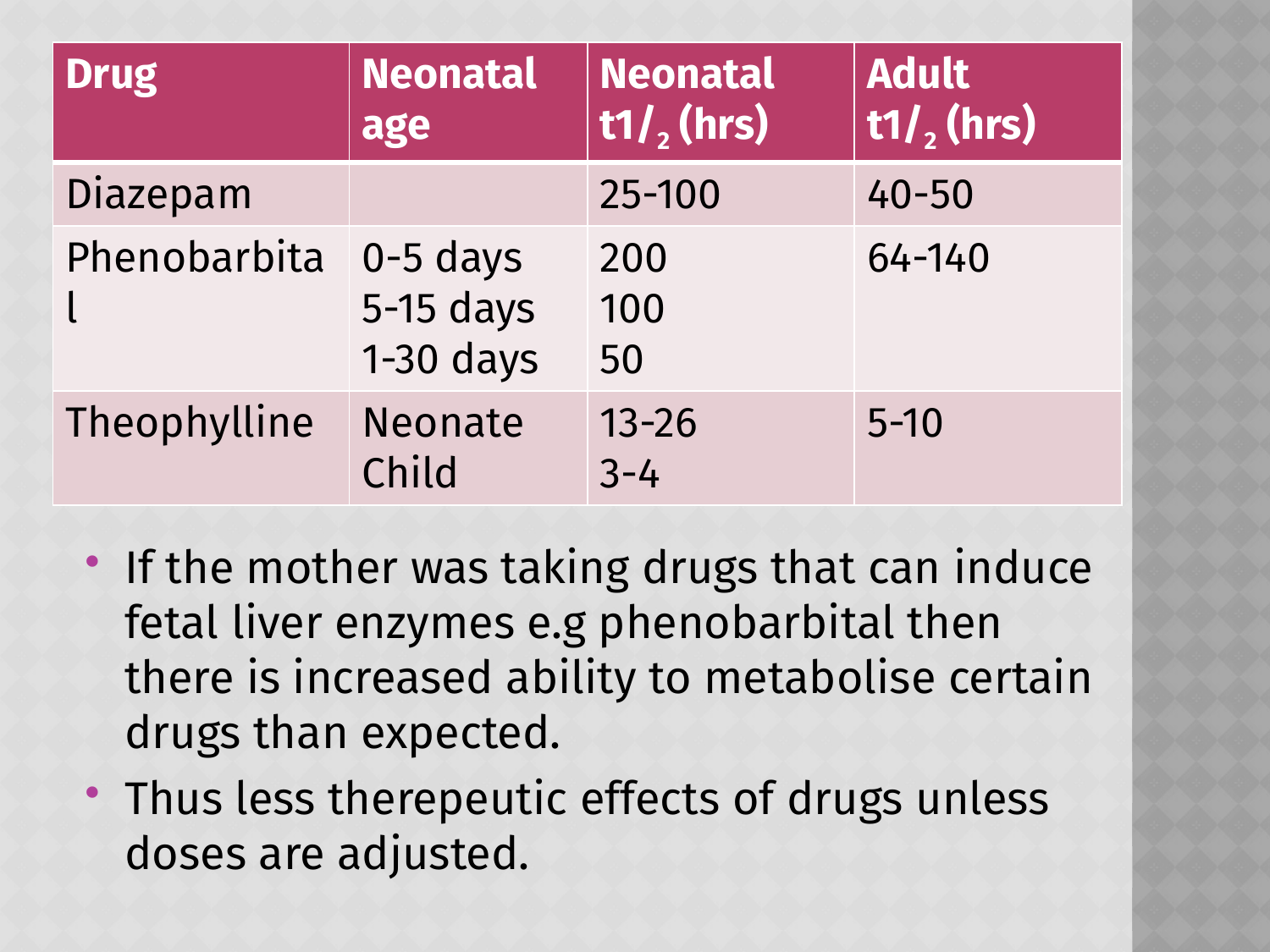

| Drug | Neonatal age | Neonatal t1/2 (hrs) | Adult t1/2 (hrs) |
| --- | --- | --- | --- |
| Diazepam |  | 25-100 | 40-50 |
| Phenobarbital | 0-5 days 5-15 days 1-30 days | 200 100 50 | 64-140 |
| Theophylline | Neonate Child | 13-26 3-4 | 5-10 |
If the mother was taking drugs that can induce fetal liver enzymes e.g phenobarbital then there is increased ability to metabolise certain drugs than expected.
Thus less therepeutic effects of drugs unless doses are adjusted.